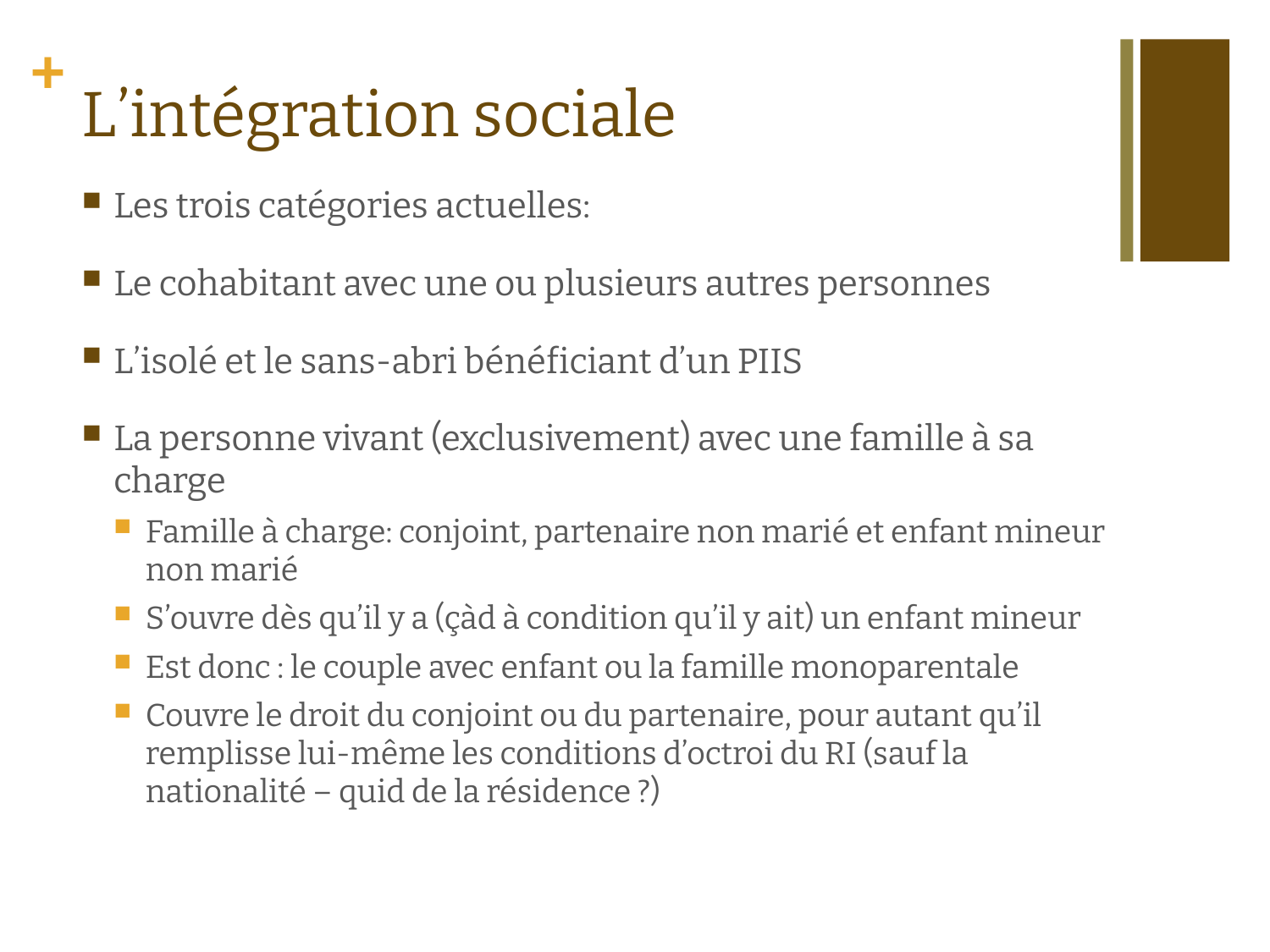

# L’intégration sociale
Les trois catégories actuelles:
Le cohabitant avec une ou plusieurs autres personnes
L’isolé et le sans-abri bénéficiant d’un PIIS
La personne vivant (exclusivement) avec une famille à sa charge
Famille à charge: conjoint, partenaire non marié et enfant mineur non marié
S’ouvre dès qu’il y a (çàd à condition qu’il y ait) un enfant mineur
Est donc : le couple avec enfant ou la famille monoparentale
Couvre le droit du conjoint ou du partenaire, pour autant qu’il remplisse lui-même les conditions d’octroi du RI (sauf la nationalité – quid de la résidence ?)